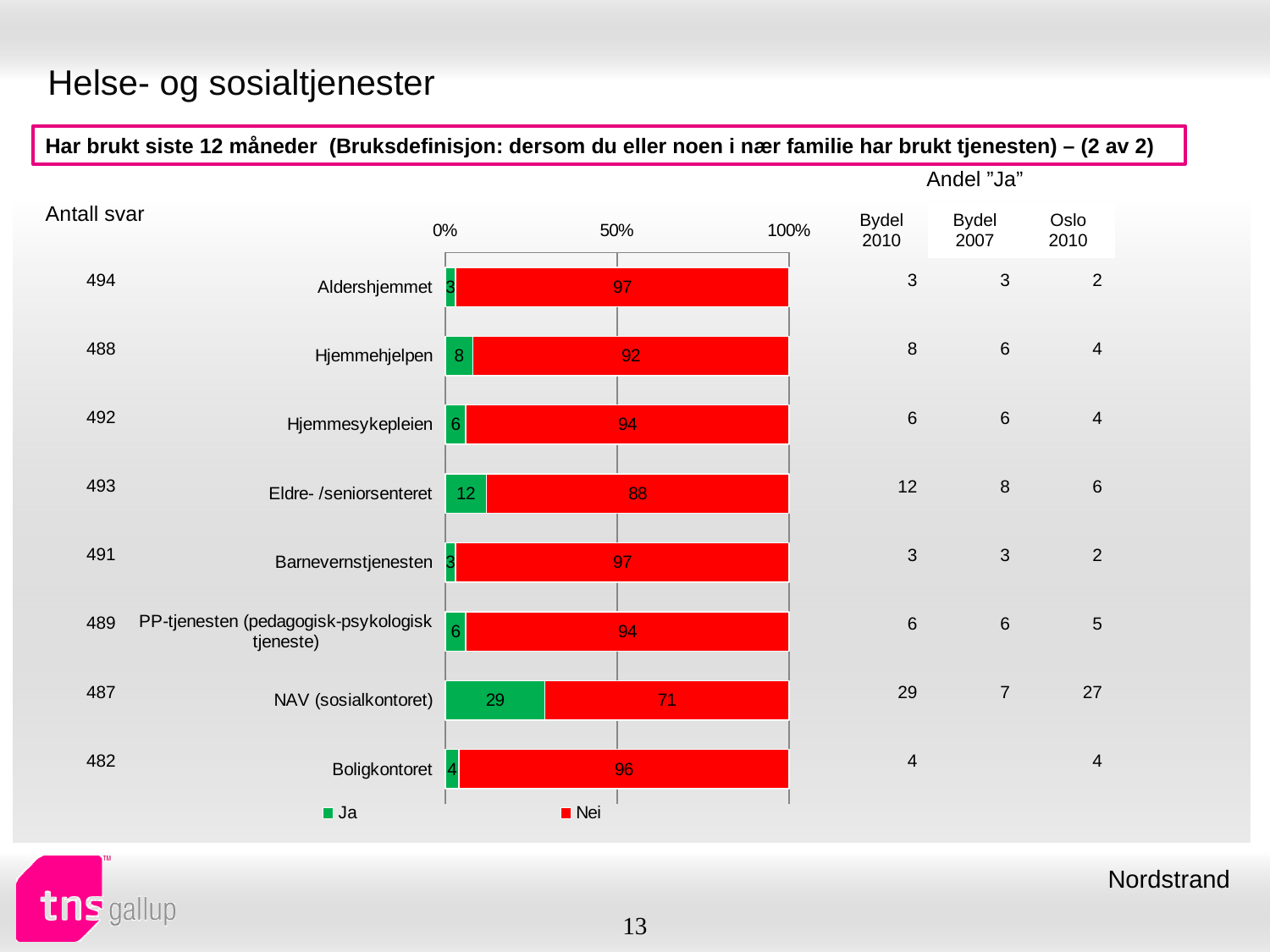

# Helse- og sosialtjenester
Har brukt siste 12 måneder  (Bruksdefinisjon: dersom du eller noen i nær familie har brukt tjenesten) – (2 av 2)
| Andel ”Ja” |  |  |
| --- | --- | --- |
| Bydel 2010 | Bydel 2007 | Oslo 2010 |
| Antall svar |
| --- |

### Chart

| Category | Ja | Nei |
|---|---|---|
| Aldershjemmet | 3.0 | 97.0 |
| Hjemmehjelpen | 8.0 | 92.0 |
| Hjemmesykepleien | 6.0 | 94.0 |
| Eldre- /seniorsenteret | 12.0 | 88.0 |
| Barnevernstjenesten | 3.0 | 97.0 |
| PP-tjenesten (pedagogisk-psykologisk tjeneste) | 6.0 | 94.0 |
| NAV (sosialkontoret) | 29.0 | 71.0 |
| Boligkontoret | 4.0 | 96.0 |
| 494 |
| --- |
| 488 |
| 492 |
| 493 |
| 491 |
| 489 |
| 487 |
| 482 |
| 3 | 3 | 2 |
| --- | --- | --- |
| 8 | 6 | 4 |
| 6 | 6 | 4 |
| 12 | 8 | 6 |
| 3 | 3 | 2 |
| 6 | 6 | 5 |
| 29 | 7 | 27 |
| 4 |  | 4 |
Nordstrand
13